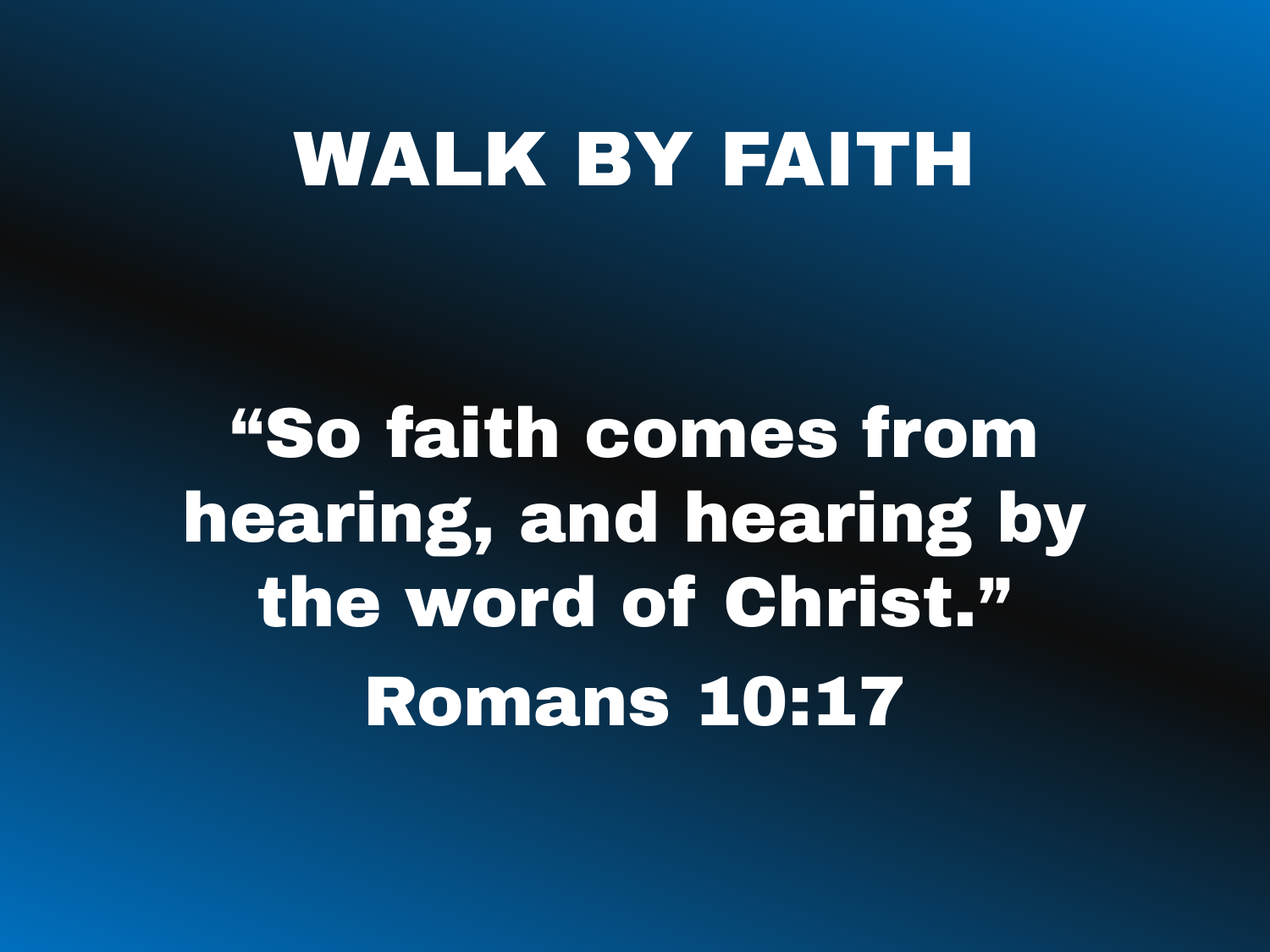

# WALK BY FAITH
“So faith comes from hearing, and hearing by the word of Christ.”
Romans 10:17